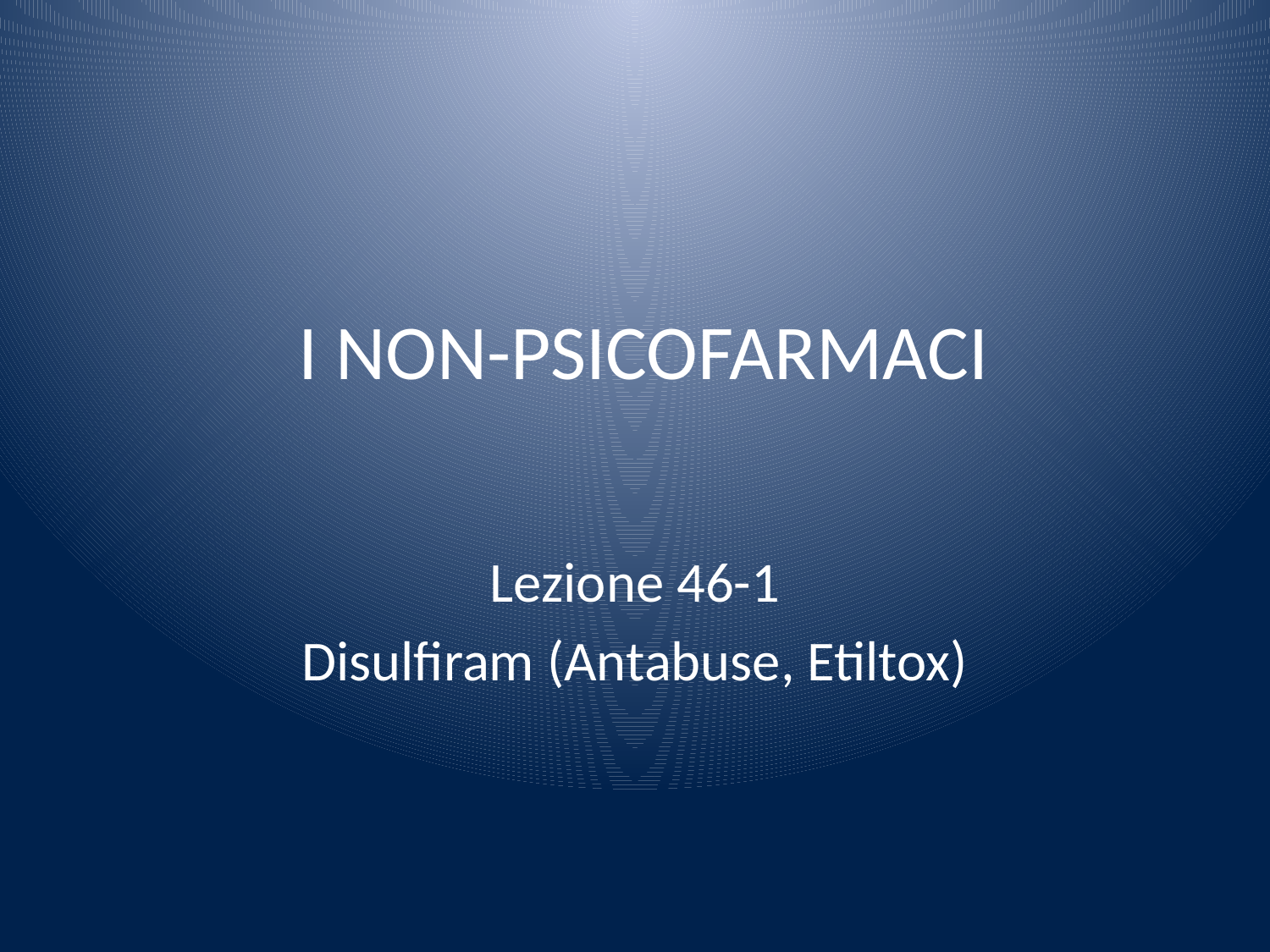

# I NON-PSICOFARMACI
Lezione 46-1
Disulfiram (Antabuse, Etiltox)